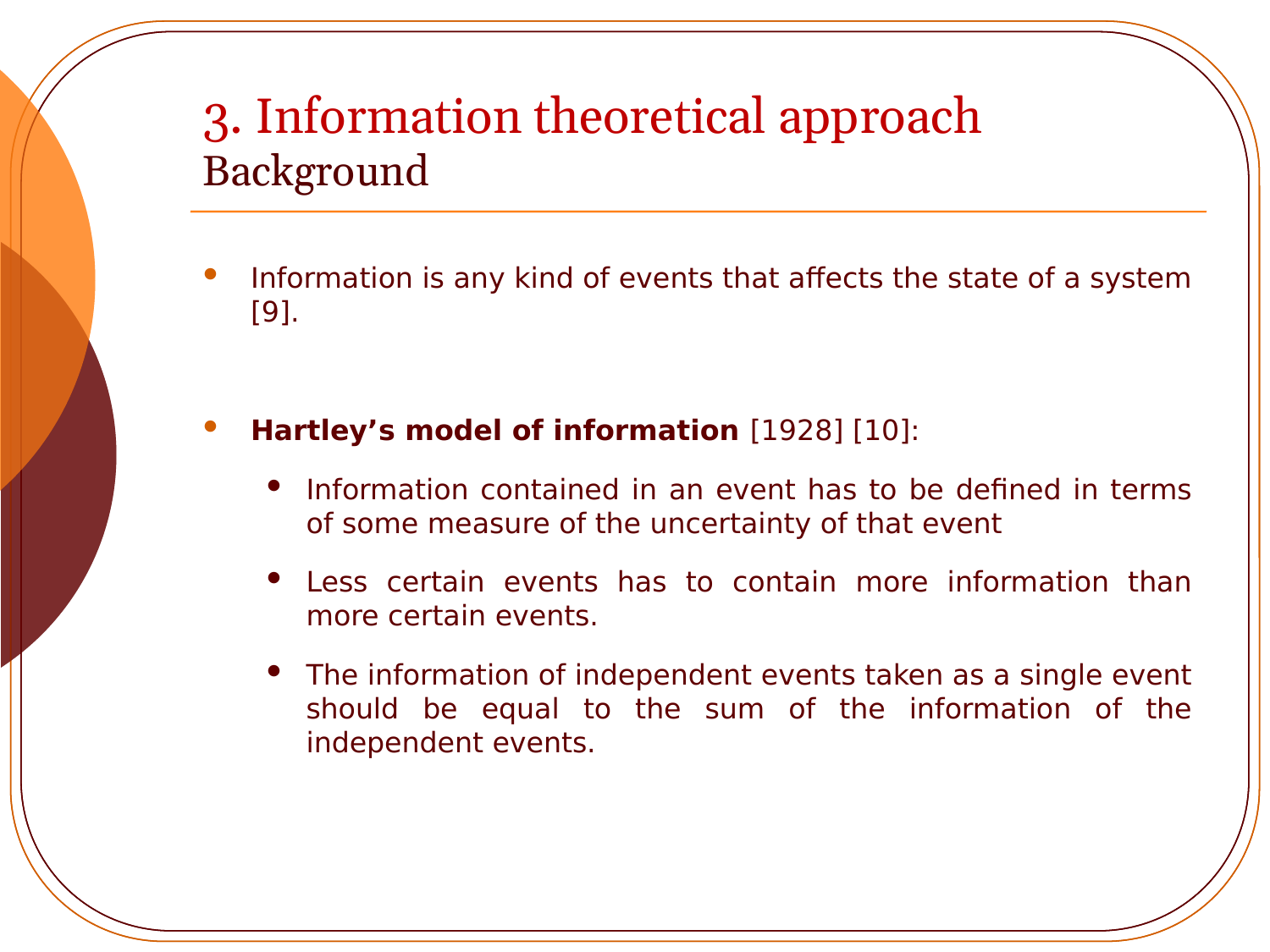

# 3. Information theoretical approach Background
Information is any kind of events that affects the state of a system [9].

Hartley’s model of information [1928] [10]:

Information contained in an event has to be defined in terms of some measure of the uncertainty of that event

Less certain events has to contain more information than more certain events.

The information of independent events taken as a single event should be equal to the sum of the information of the independent events.